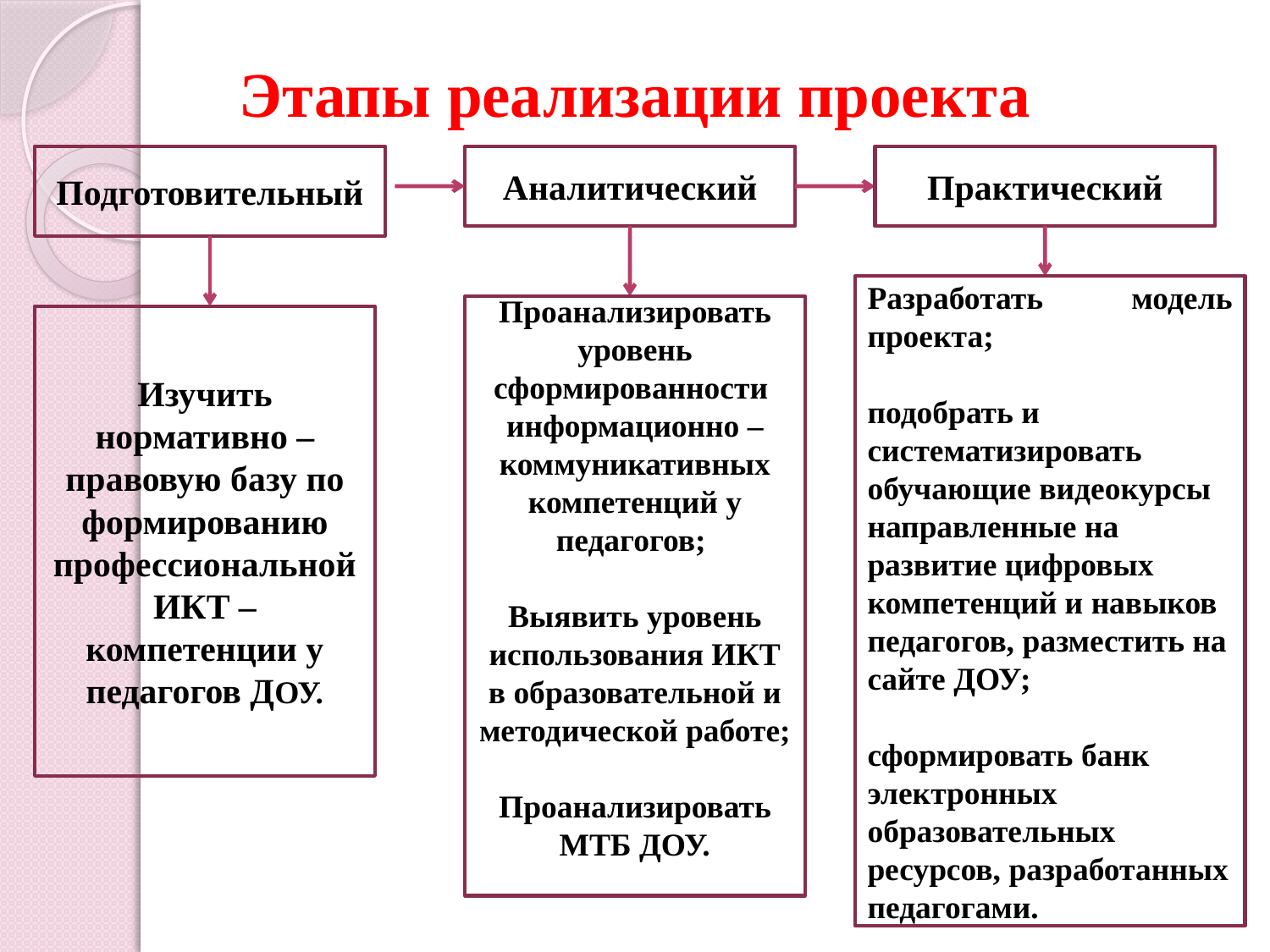

# Этапы реализации проекта
Подготовительный
Аналитический
Практический
Разработать модель проекта;

подобрать и систематизировать обучающие видеокурсы направленные на развитие цифровых компетенций и навыков педагогов, разместить на сайте ДОУ;

сформировать банк электронных образовательных ресурсов, разработанных педагогами.
Проанализировать уровень сформированности  информационно – коммуникативных компетенций у педагогов;

Выявить уровень использования ИКТ в образовательной и методической работе;

Проанализировать МТБ ДОУ.

Изучить нормативно – правовую базу по формированию профессиональной ИКТ – компетенции у педагогов ДОУ.